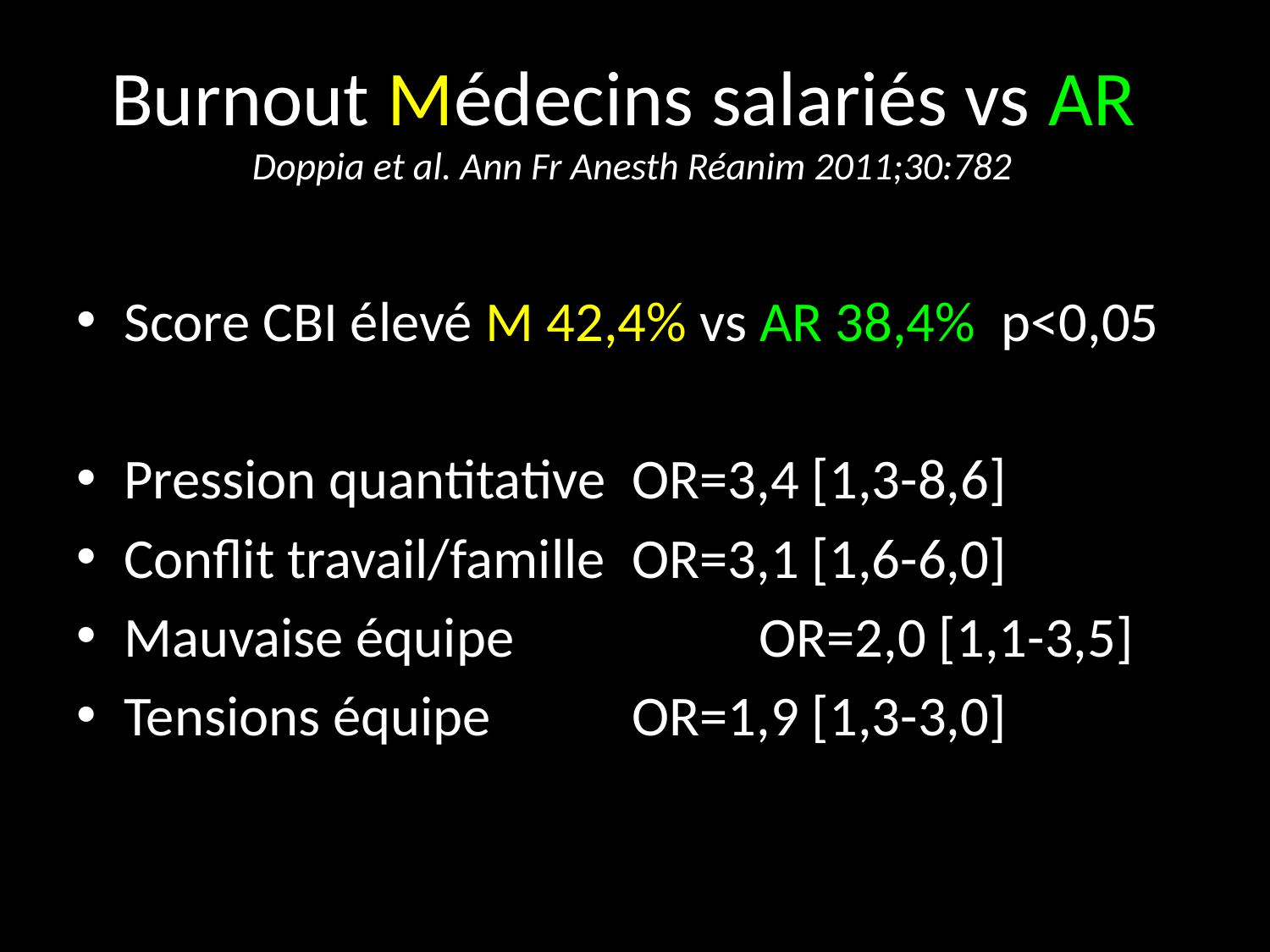

# Burnout Médecins salariés vs AR Doppia et al. Ann Fr Anesth Réanim 2011;30:782
Score CBI élevé M 42,4% vs AR 38,4%  p<0,05

Pression quantitative 	OR=3,4 [1,3-8,6]
Conflit travail/famille 	OR=3,1 [1,6-6,0]
Mauvaise équipe		OR=2,0 [1,1-3,5]
Tensions équipe		OR=1,9 [1,3-3,0]